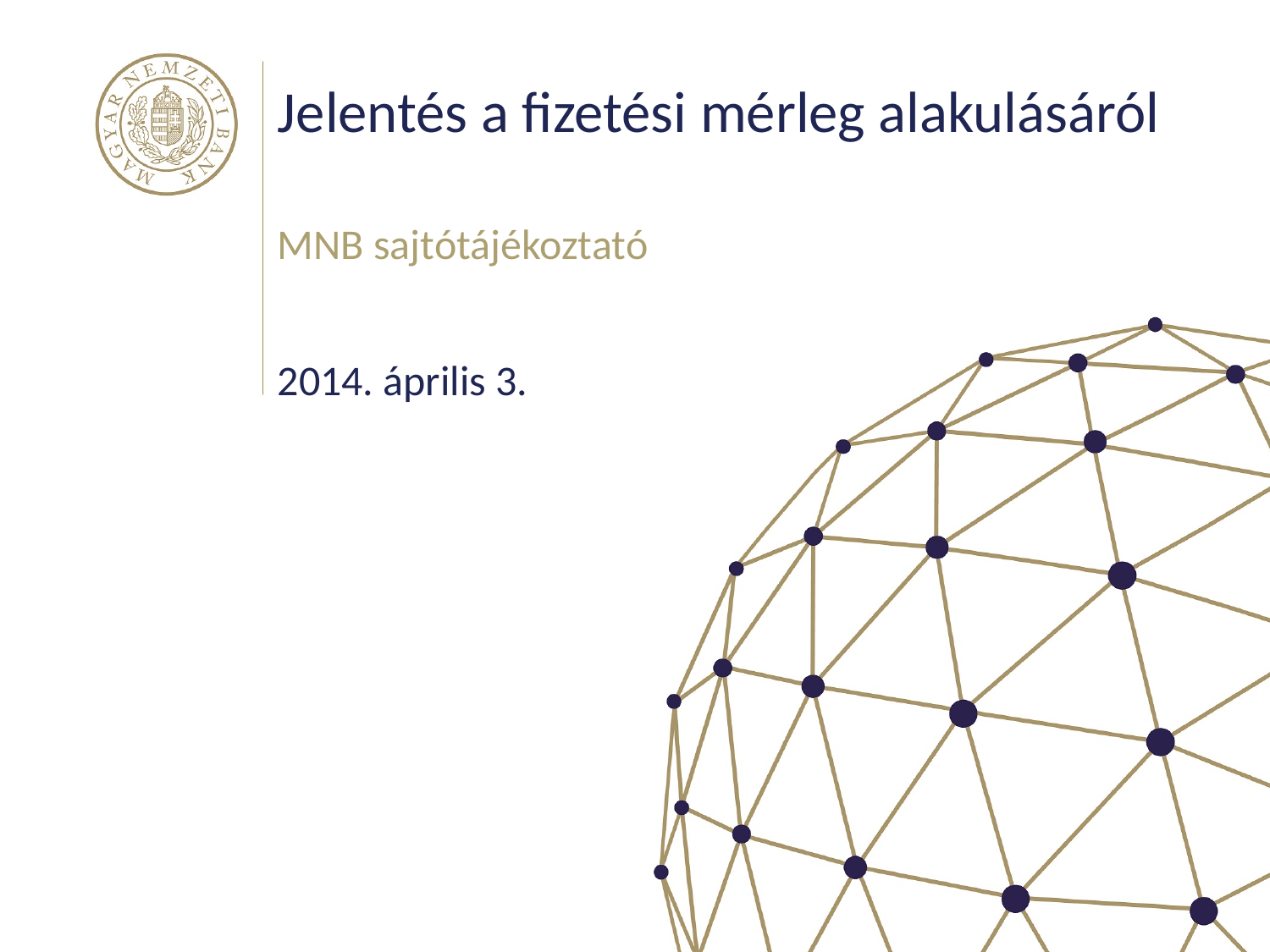

# Jelentés a fizetési mérleg alakulásáról
MNB sajtótájékoztató
2014. április 3.